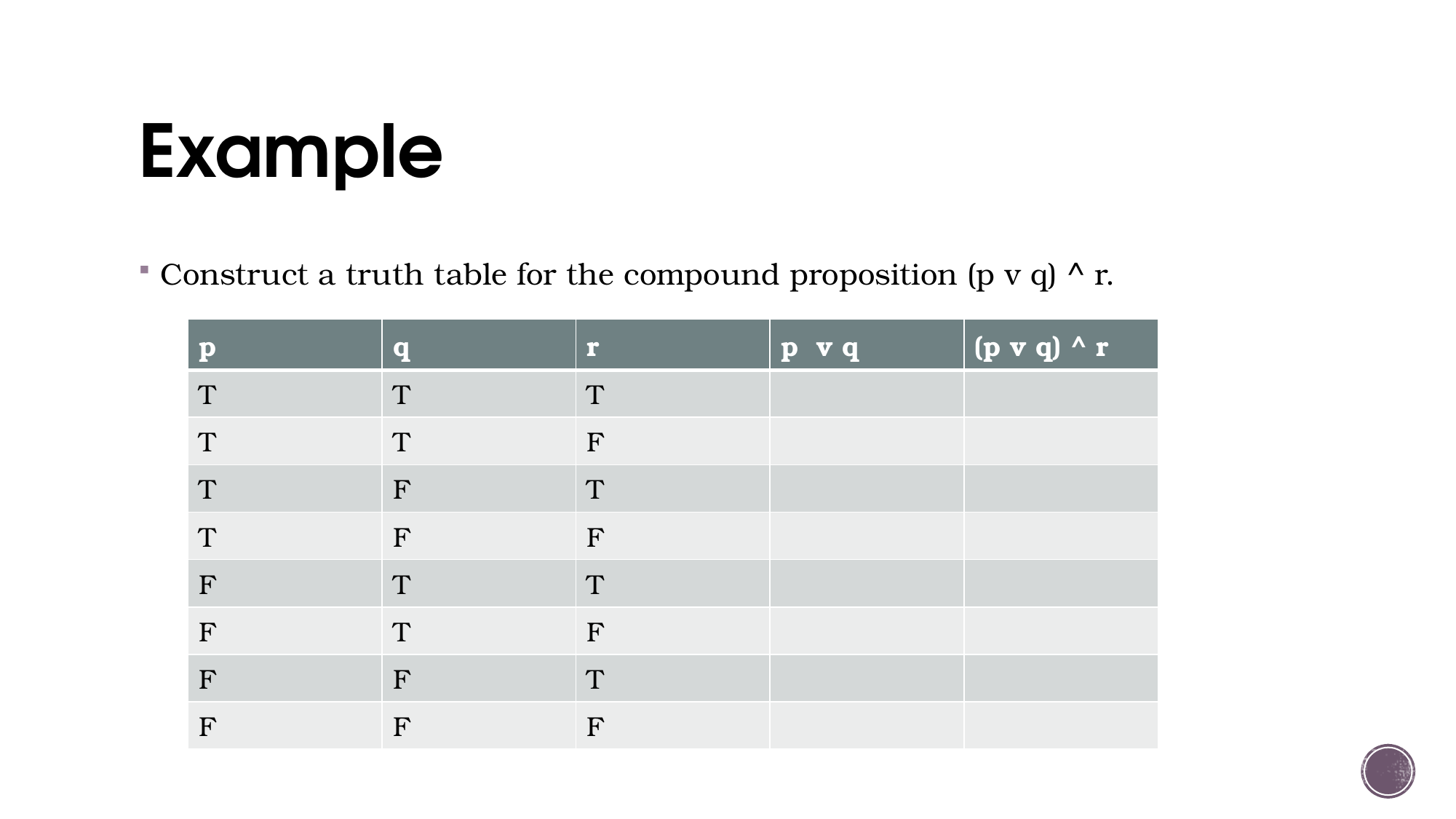

# Example
Construct a truth table for the compound proposition (p v q) ^ r.
| p | q | r | p v q | (p v q) ^ r |
| --- | --- | --- | --- | --- |
| T | T | T |  |  |
| T | T | F |  |  |
| T | F | T |  |  |
| T | F | F |  |  |
| F | T | T |  |  |
| F | T | F |  |  |
| F | F | T |  |  |
| F | F | F |  |  |